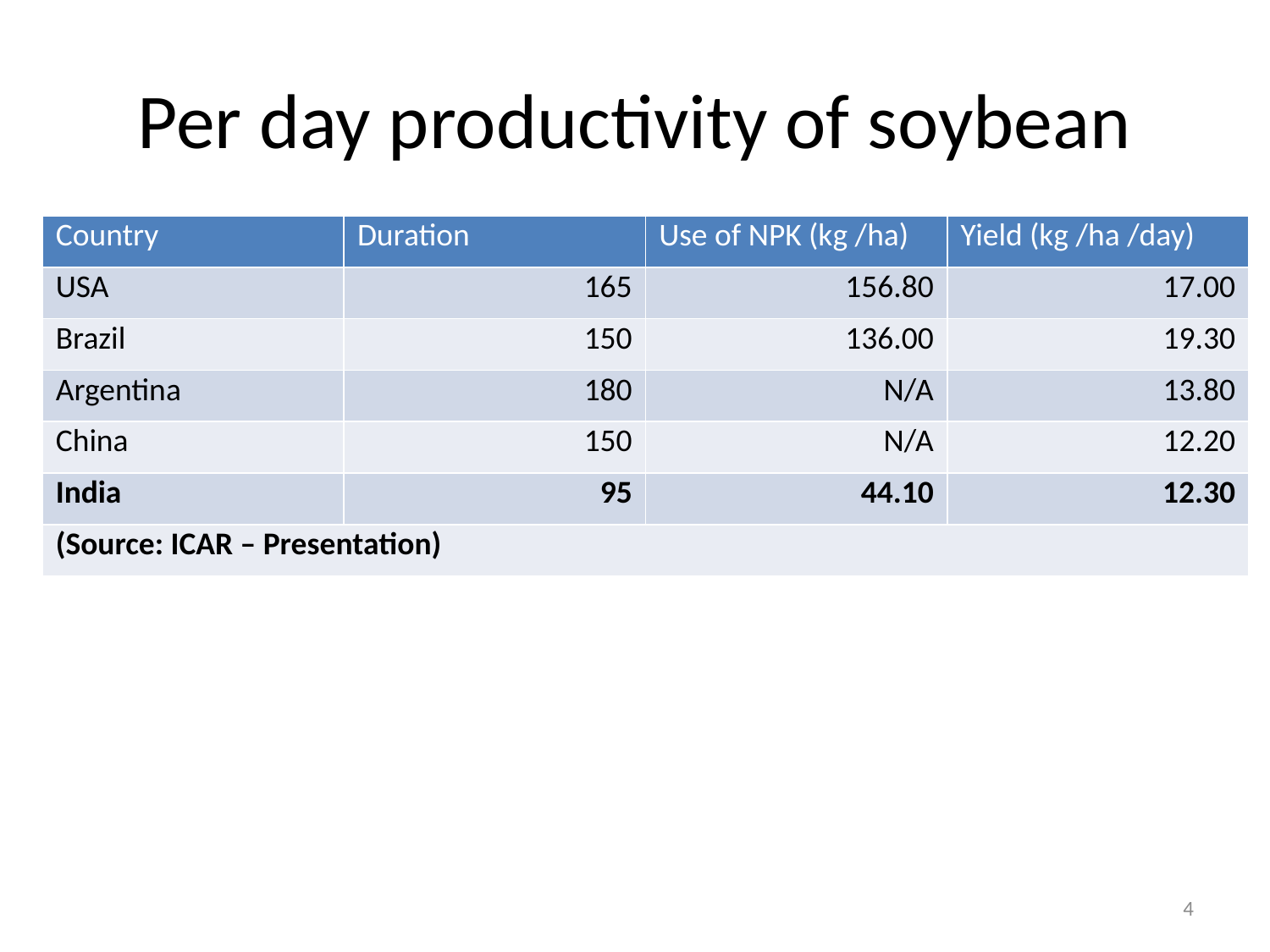

# Per day productivity of soybean
| Country | Duration | Use of NPK (kg /ha) | Yield (kg /ha /day) |
| --- | --- | --- | --- |
| USA | 165 | 156.80 | 17.00 |
| Brazil | 150 | 136.00 | 19.30 |
| Argentina | 180 | N/A | 13.80 |
| China | 150 | N/A | 12.20 |
| India | 95 | 44.10 | 12.30 |
| (Source: ICAR – Presentation) |  |  |  |
4